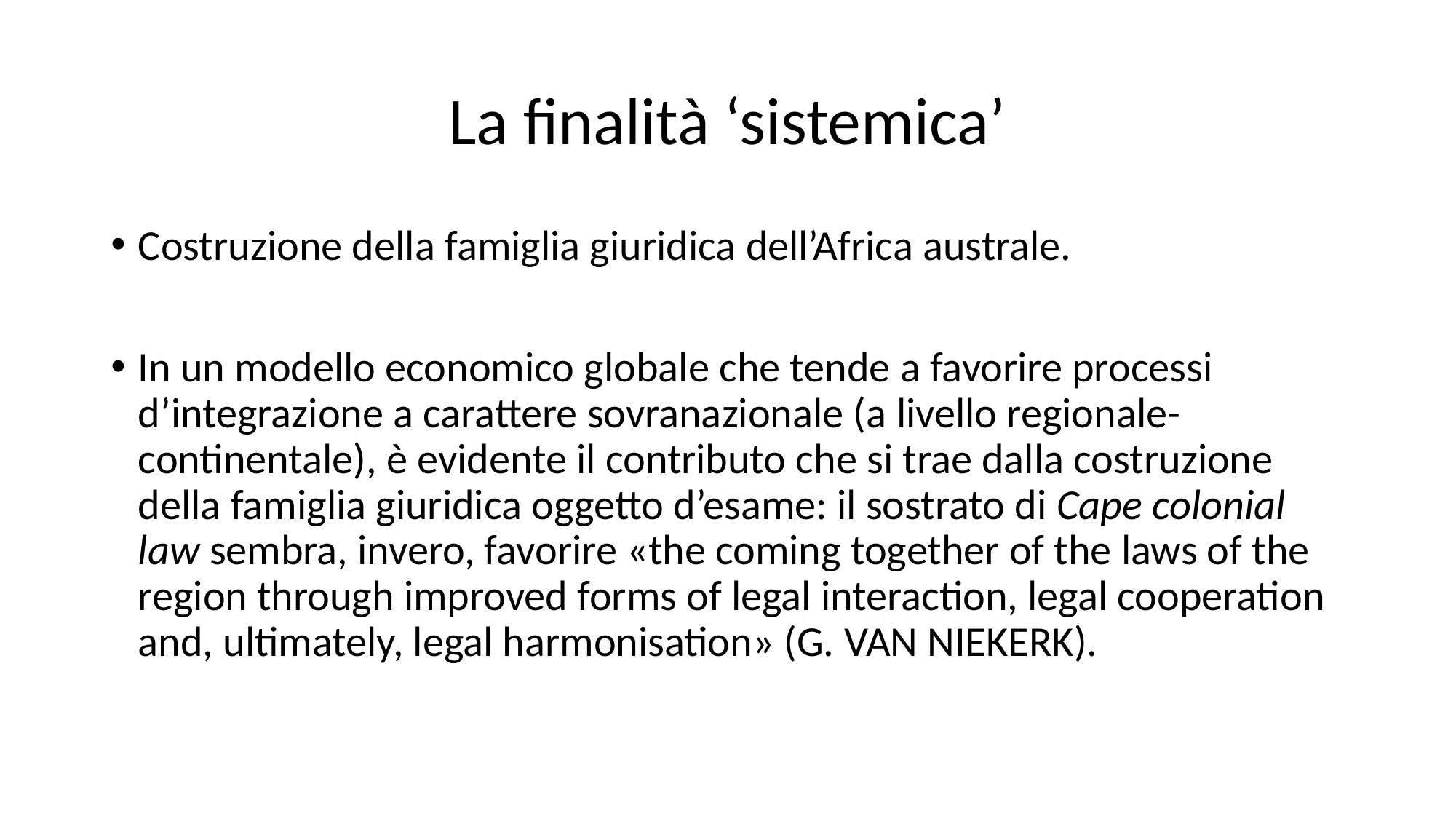

# La finalità ‘sistemica’
Costruzione della famiglia giuridica dell’Africa australe.

In un modello economico globale che tende a favorire processi d’integrazione a carattere sovranazionale (a livello regionale-continentale), è evidente il contributo che si trae dalla costruzione della famiglia giuridica oggetto d’esame: il sostrato di Cape colonial law sembra, invero, favorire «the coming together of the laws of the region through improved forms of legal interaction, legal cooperation and, ultimately, legal harmonisation» (G. van Niekerk).